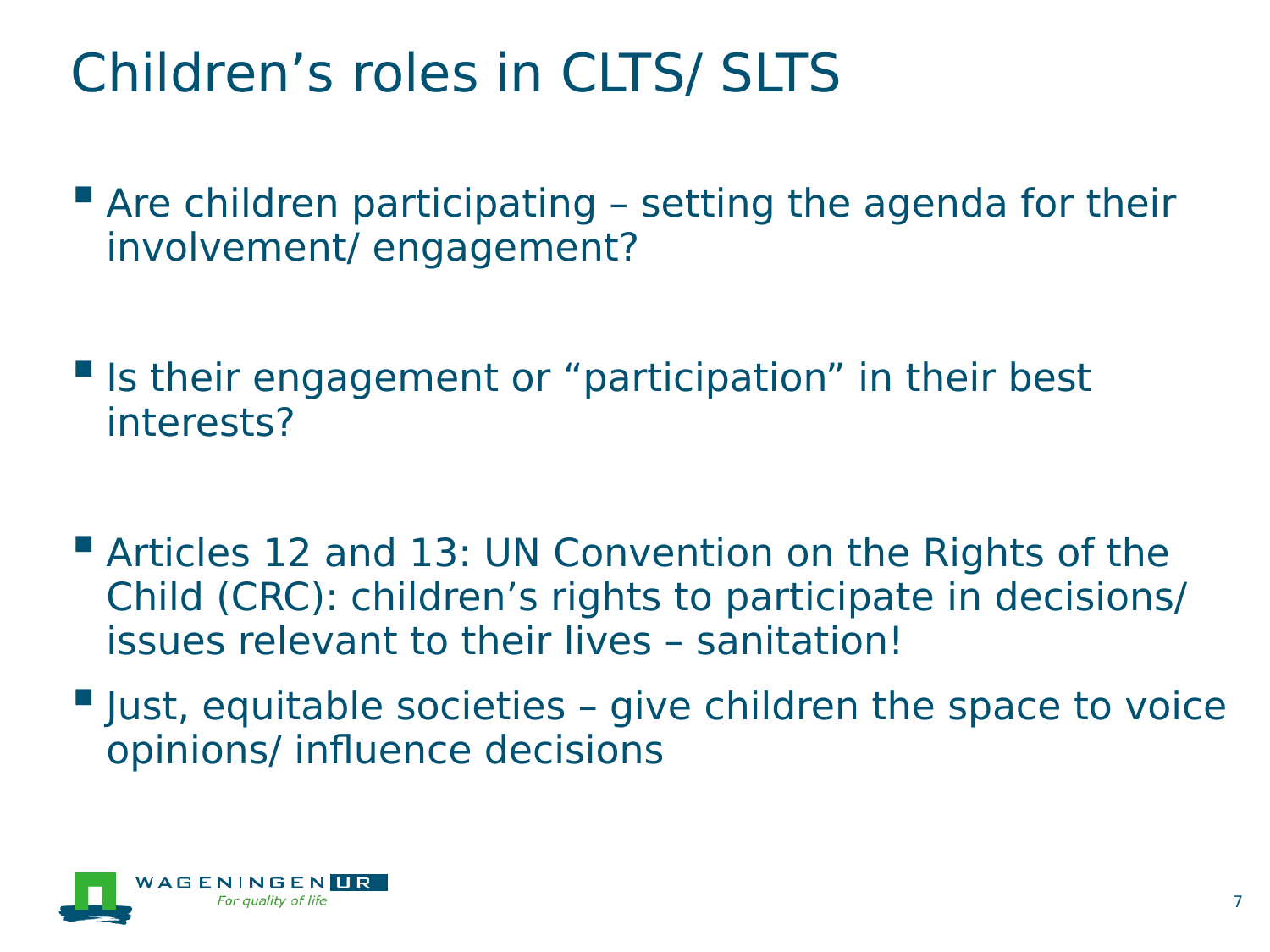

# Children’s roles in CLTS/ SLTS
Are children participating – setting the agenda for their involvement/ engagement?

Is their engagement or “participation” in their best interests?

Articles 12 and 13: UN Convention on the Rights of the Child (CRC): children’s rights to participate in decisions/ issues relevant to their lives – sanitation!
Just, equitable societies – give children the space to voice opinions/ influence decisions
7